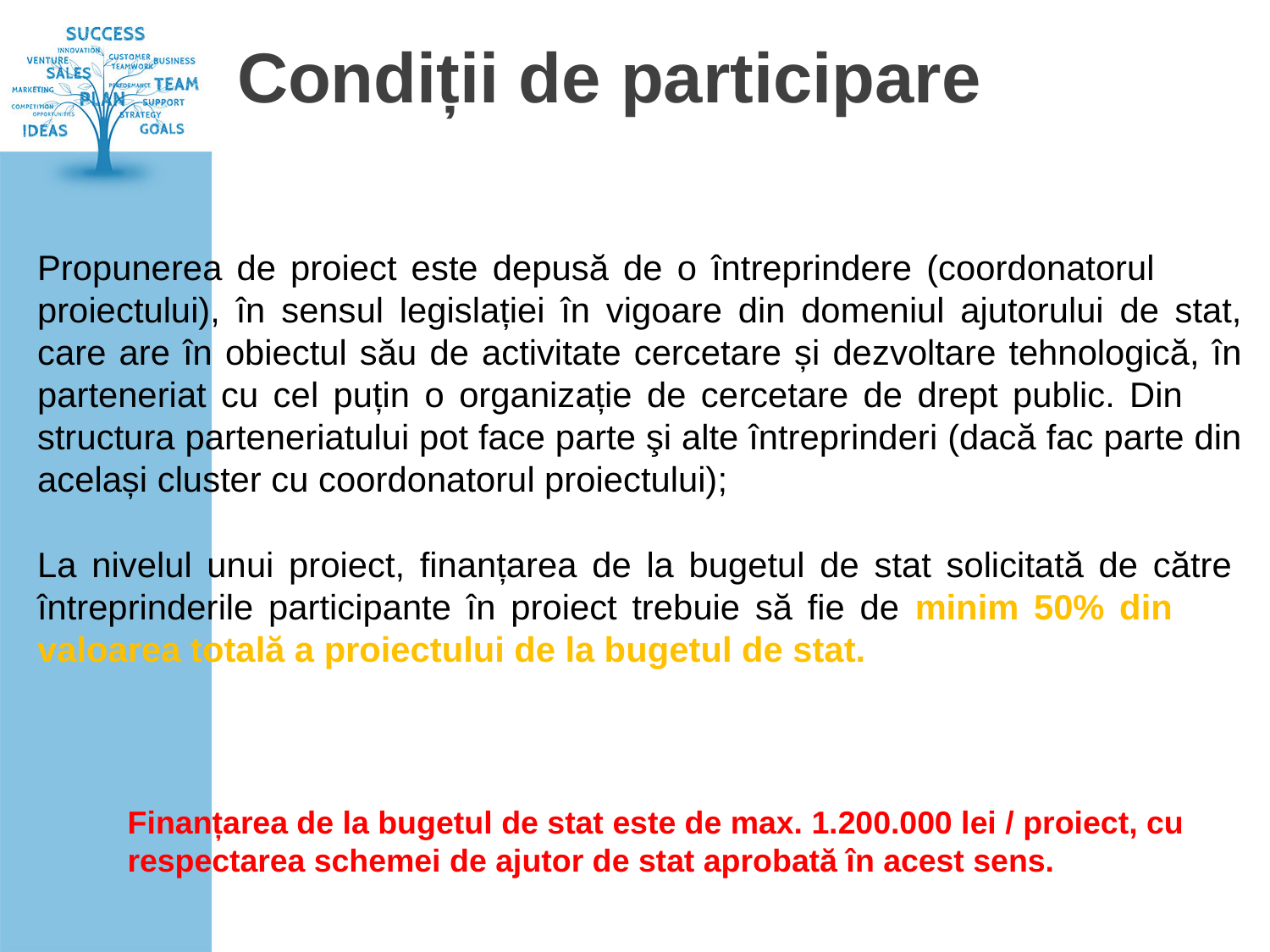

# Condiții de participare
Propunerea de proiect este depusă de o întreprindere (coordonatorul       proiectului), în sensul legislației în vigoare din domeniul ajutorului de stat, care are în obiectul său de activitate cercetare și dezvoltare tehnologică, în parteneriat cu cel puțin o organizație de cercetare de drept public. Din     structura parteneriatului pot face parte şi alte întreprinderi (dacă fac parte din același cluster cu coordonatorul proiectului);
La nivelul unui proiect, finanțarea de la bugetul de stat solicitată de către întreprinderile participante în proiect trebuie să fie de minim 50% din     valoarea totală a proiectului de la bugetul de stat.
Finanțarea de la bugetul de stat este de max. 1.200.000 lei / proiect, cu respectarea schemei de ajutor de stat aprobată în acest sens.